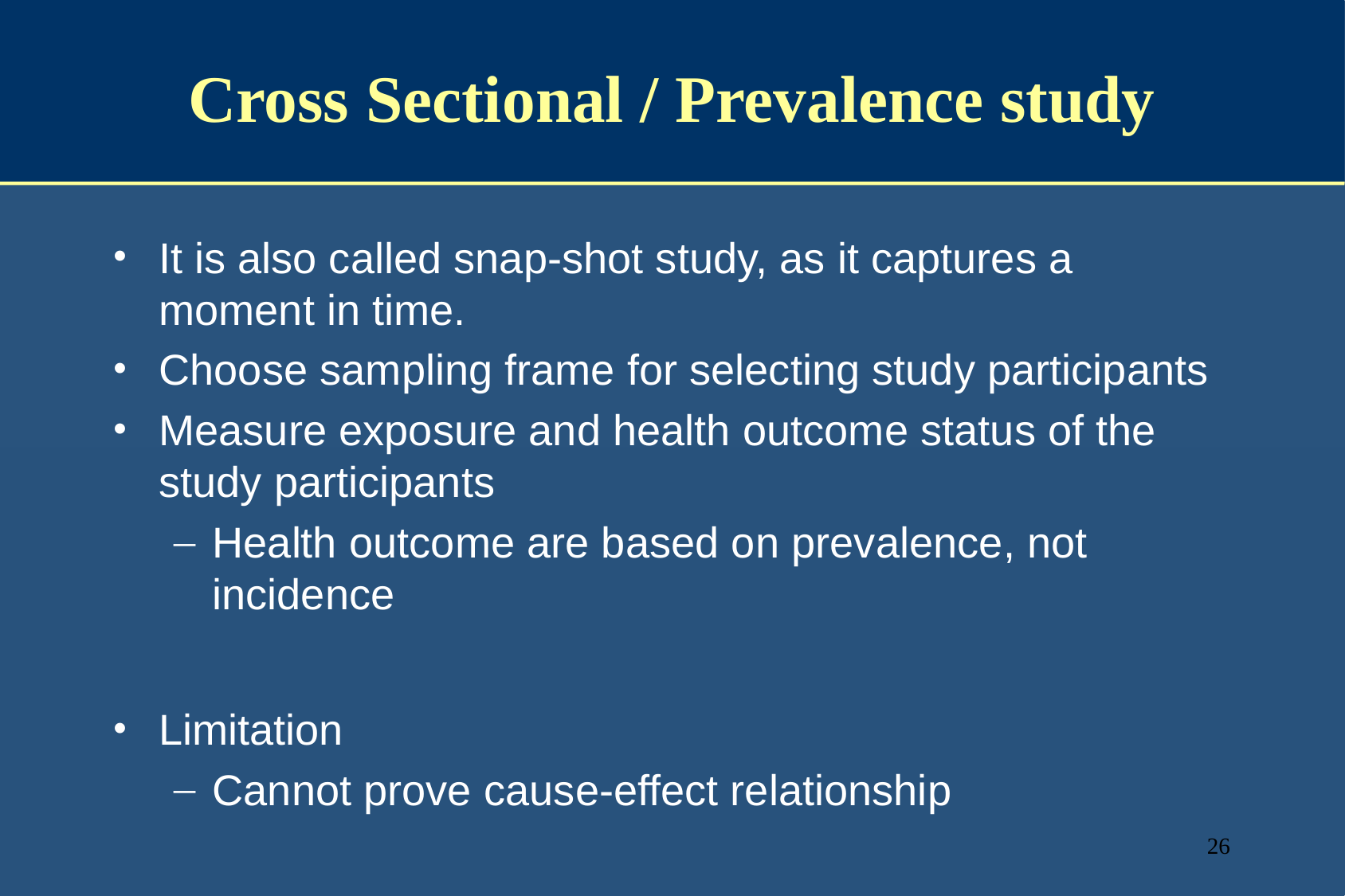

# Cross Sectional / Prevalence study
It is also called snap-shot study, as it captures a moment in time.
Choose sampling frame for selecting study participants
Measure exposure and health outcome status of the study participants
Health outcome are based on prevalence, not incidence

Limitation
Cannot prove cause-effect relationship
26